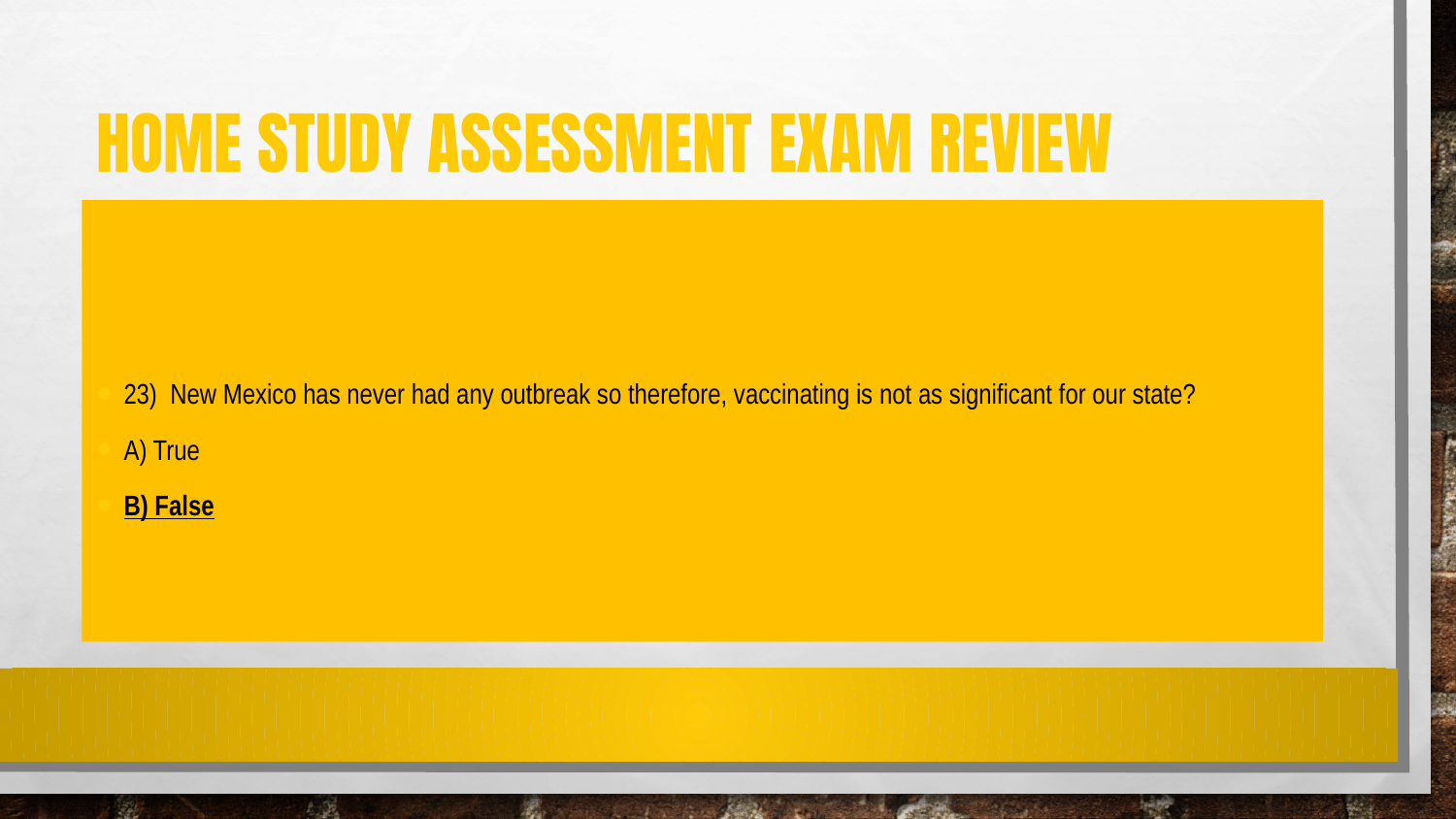

# Home Study Assessment exam review

23)  New Mexico has never had any outbreak so therefore, vaccinating is not as significant for our state?
A) True
B) False